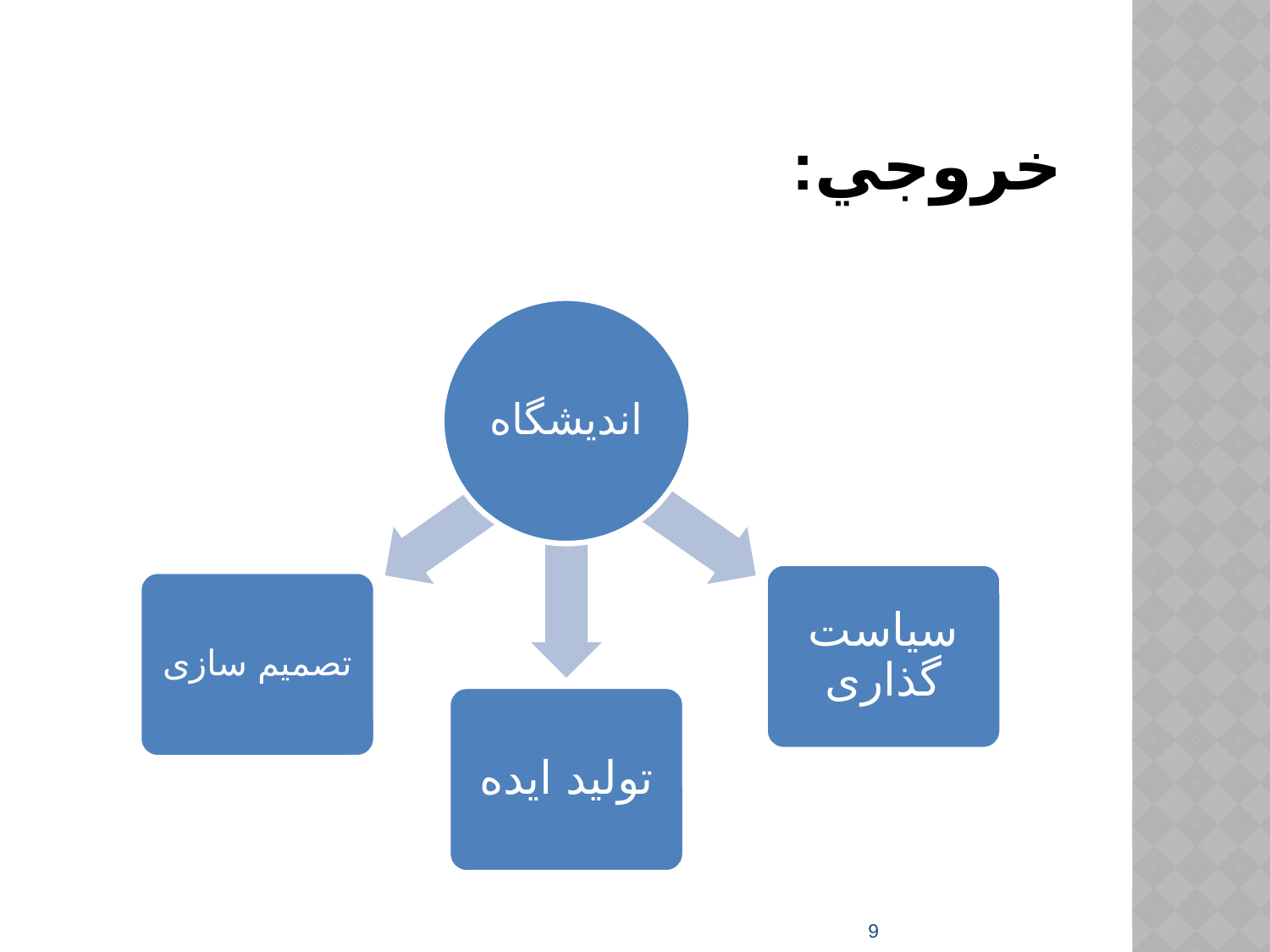

# خروجي:

اندیشگاه

سیاست گذاری

تصمیم سازی

تولید ایده
9